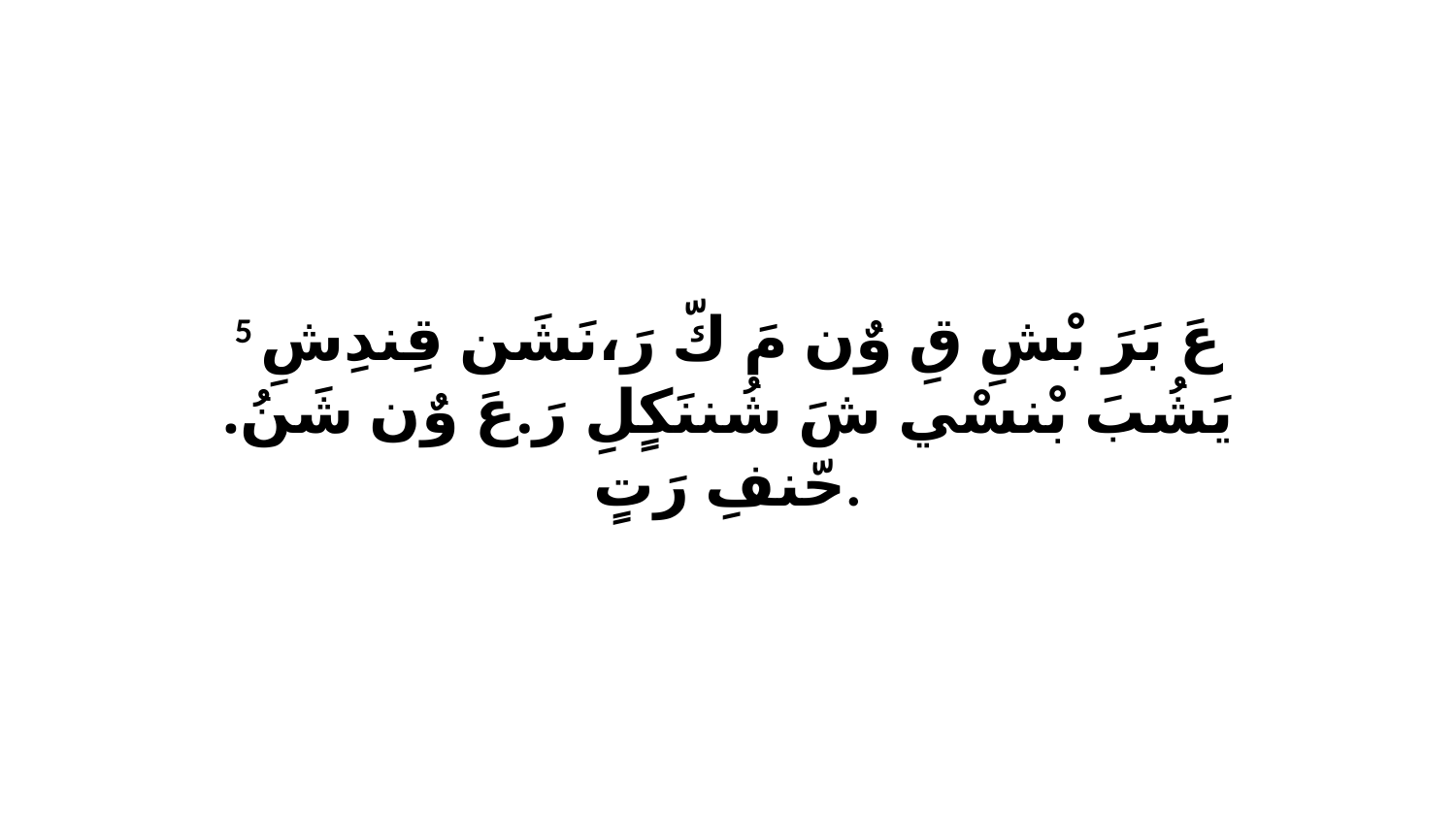

5 عَ بَرَ بْشِ قِ وٌن مَ كّ رَ،نَشَن قِندِشِ يَشُبَ بْنسْي شَ شُننَكٍلِ رَ.عَ وٌن شَنُ. حّنفِ رَتٍ.